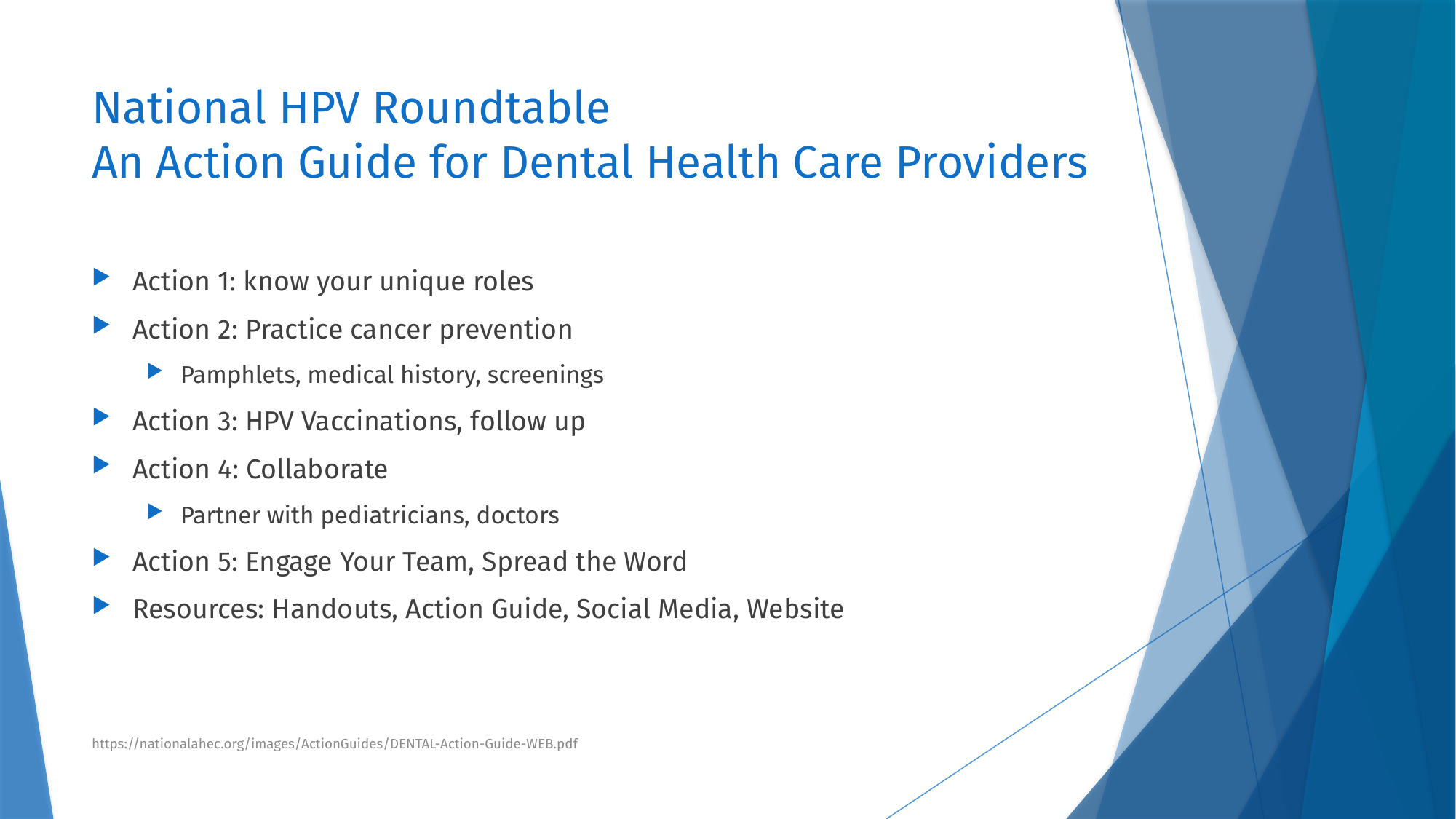

# National HPV Roundtable An Action Guide for Dental Health Care Providers
Action 1: know your unique roles
Action 2: Practice cancer prevention
Pamphlets, medical history, screenings
Action 3: HPV Vaccinations, follow up
Action 4: Collaborate
Partner with pediatricians, doctors
Action 5: Engage Your Team, Spread the Word
Resources: Handouts, Action Guide, Social Media, Website

https://nationalahec.org/images/ActionGuides/DENTAL-Action-Guide-WEB.pdf